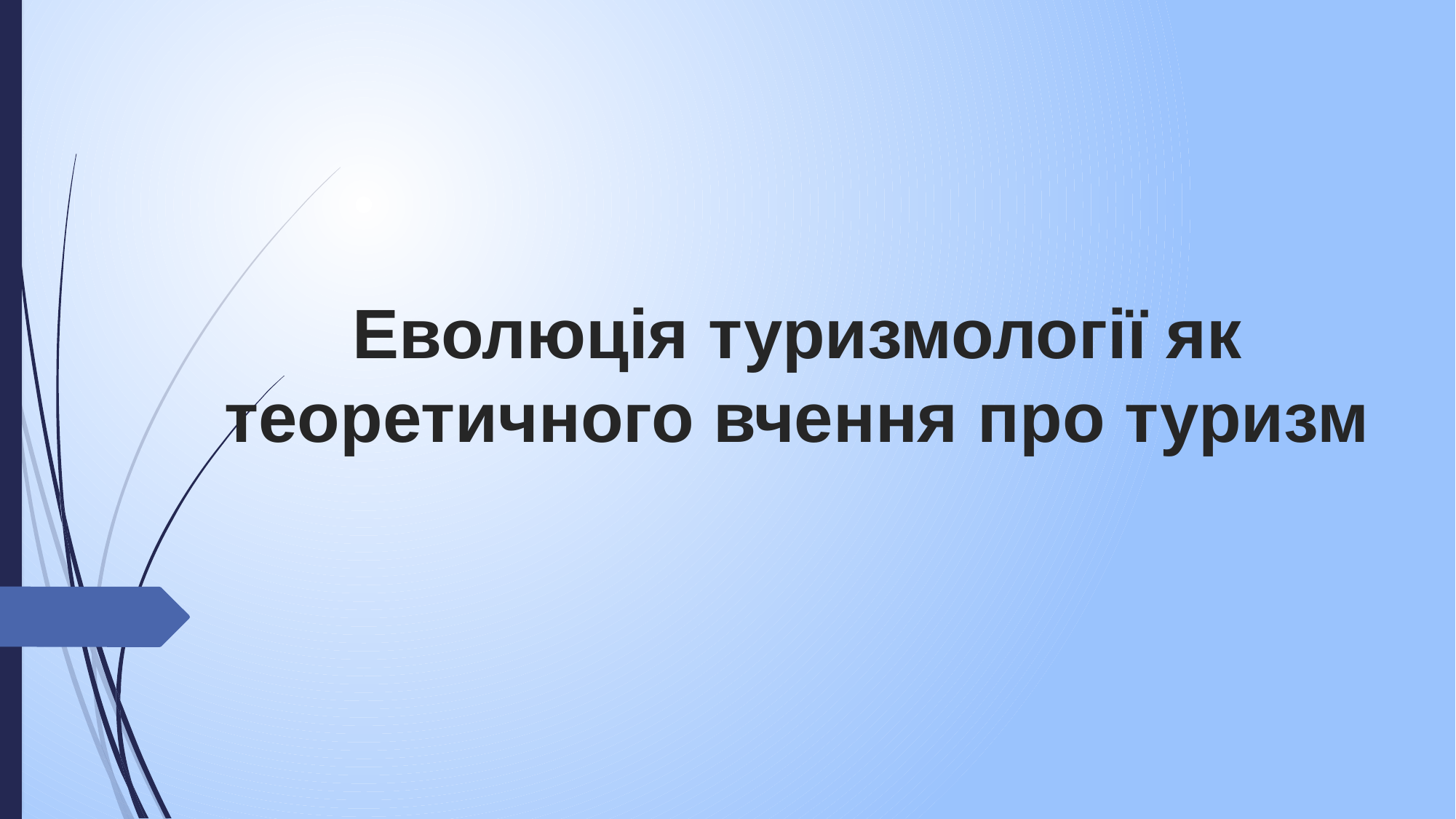

# Еволюція туризмології як теоретичного вчення про туризм